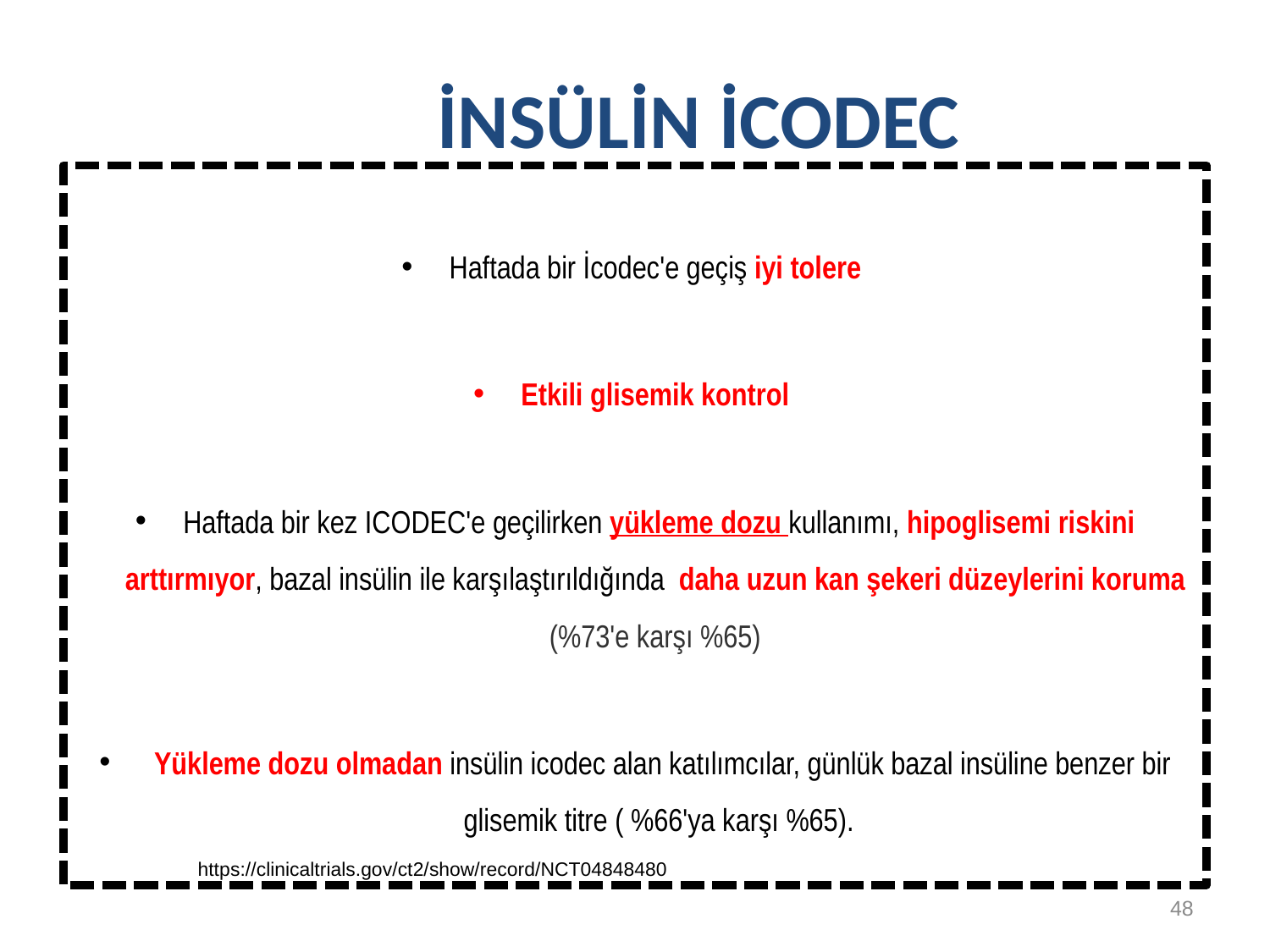

# İNSÜLİN İCODEC

Haftada bir İcodec'e geçiş iyi tolere

Etkili glisemik kontrol

Haftada bir kez ICODEC'e geçilirken yükleme dozu kullanımı, hipoglisemi riskini arttırmıyor, bazal insülin ile karşılaştırıldığında  daha uzun kan şekeri düzeylerini koruma  (%73'e karşı %65)

 Yükleme dozu olmadan insülin icodec alan katılımcılar, günlük bazal insüline benzer bir glisemik titre ( %66'ya karşı %65).

https://clinicaltrials.gov/ct2/show/record/NCT04848480
48